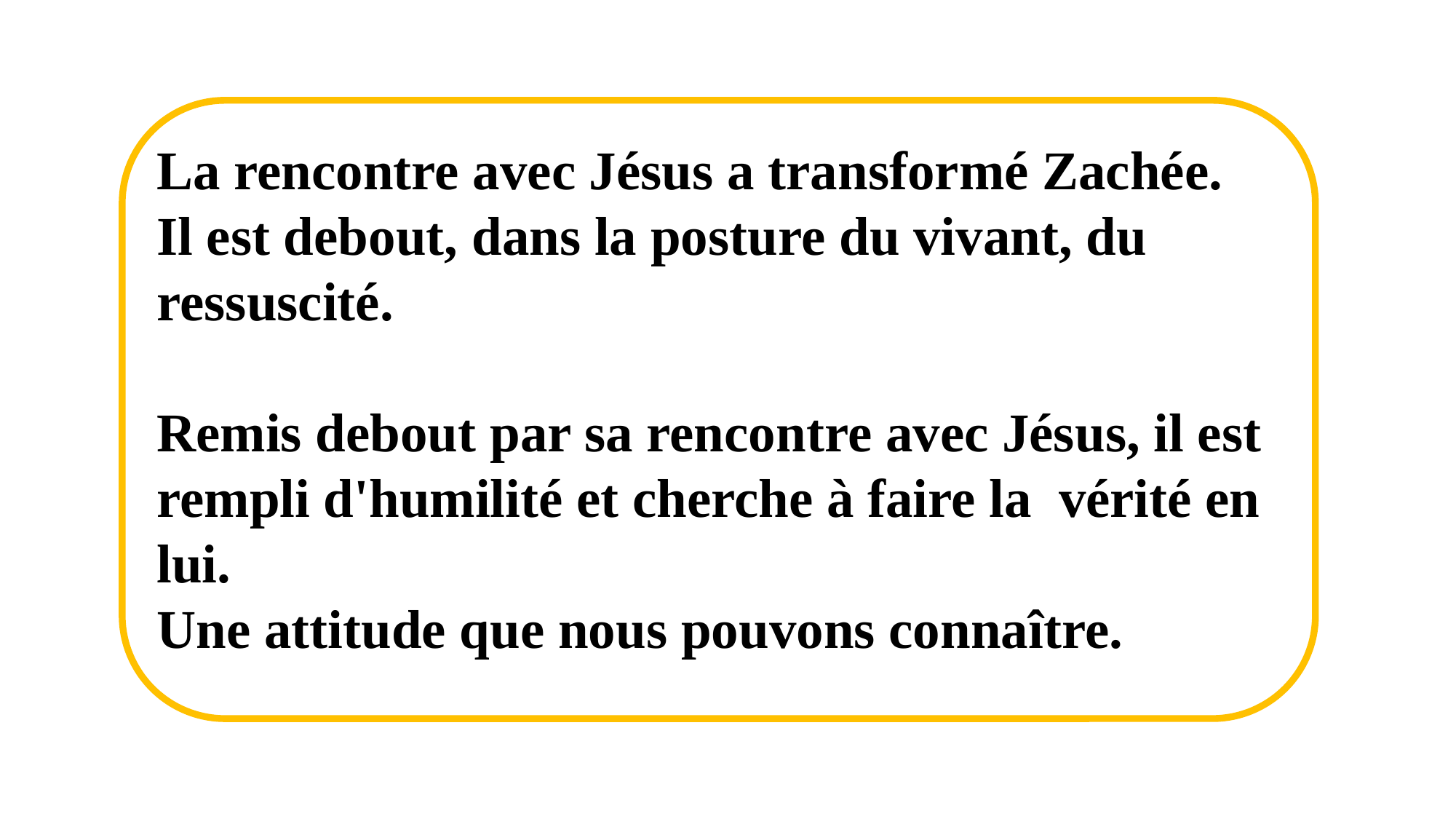

La rencontre avec Jésus a transformé Zachée.
Il est debout, dans la posture du vivant, du ressuscité.

Remis debout par sa rencontre avec Jésus, il est rempli d'humilité et cherche à faire la  vérité en lui.
Une attitude que nous pouvons connaître.